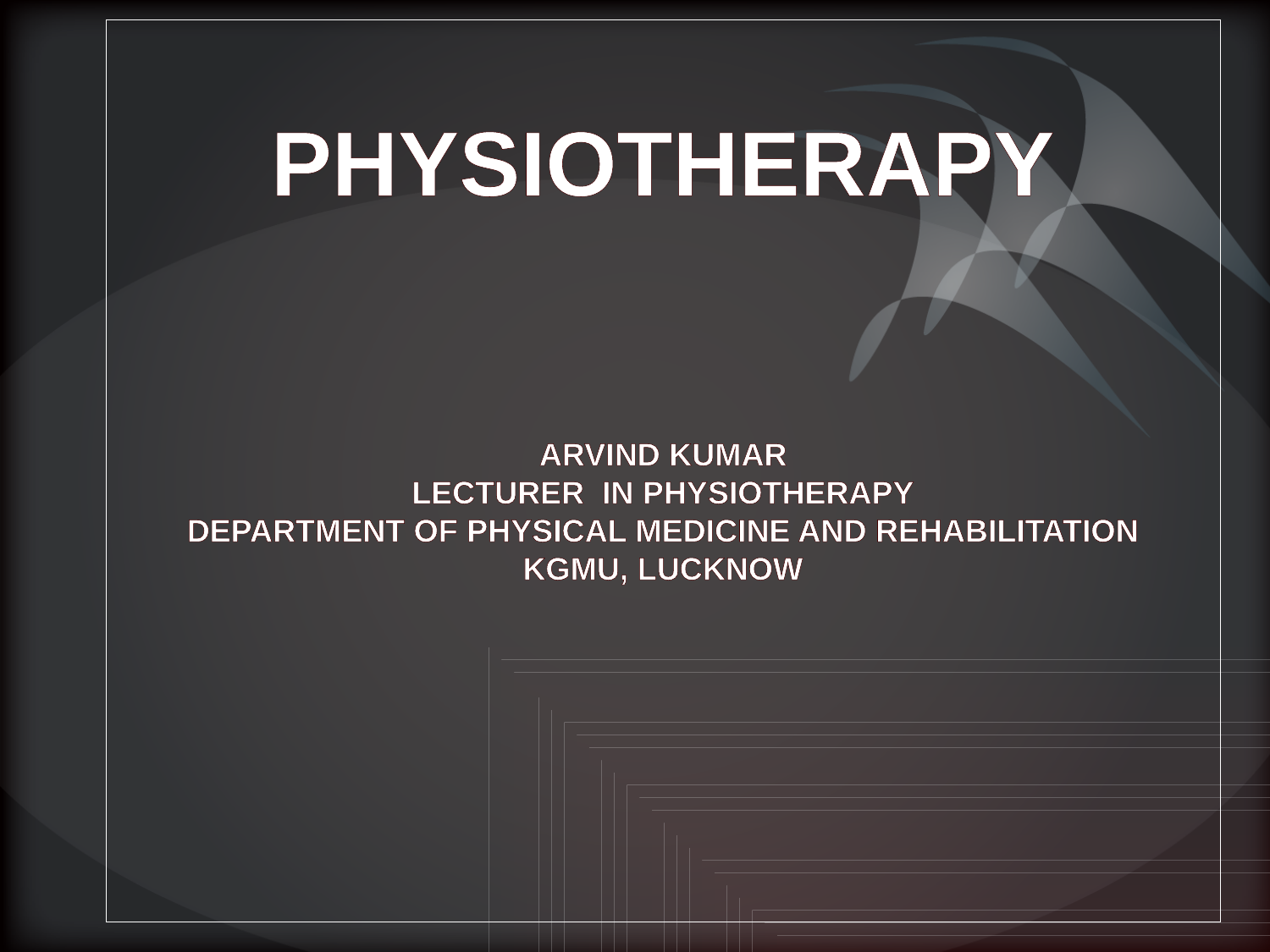

# PHYSIOTHERAPY ARVIND KUMAR LECTURER  IN PHYSIOTHERAPY DEPARTMENT OF PHYSICAL MEDICINE AND REHABILITATION KGMU, LUCKNOW